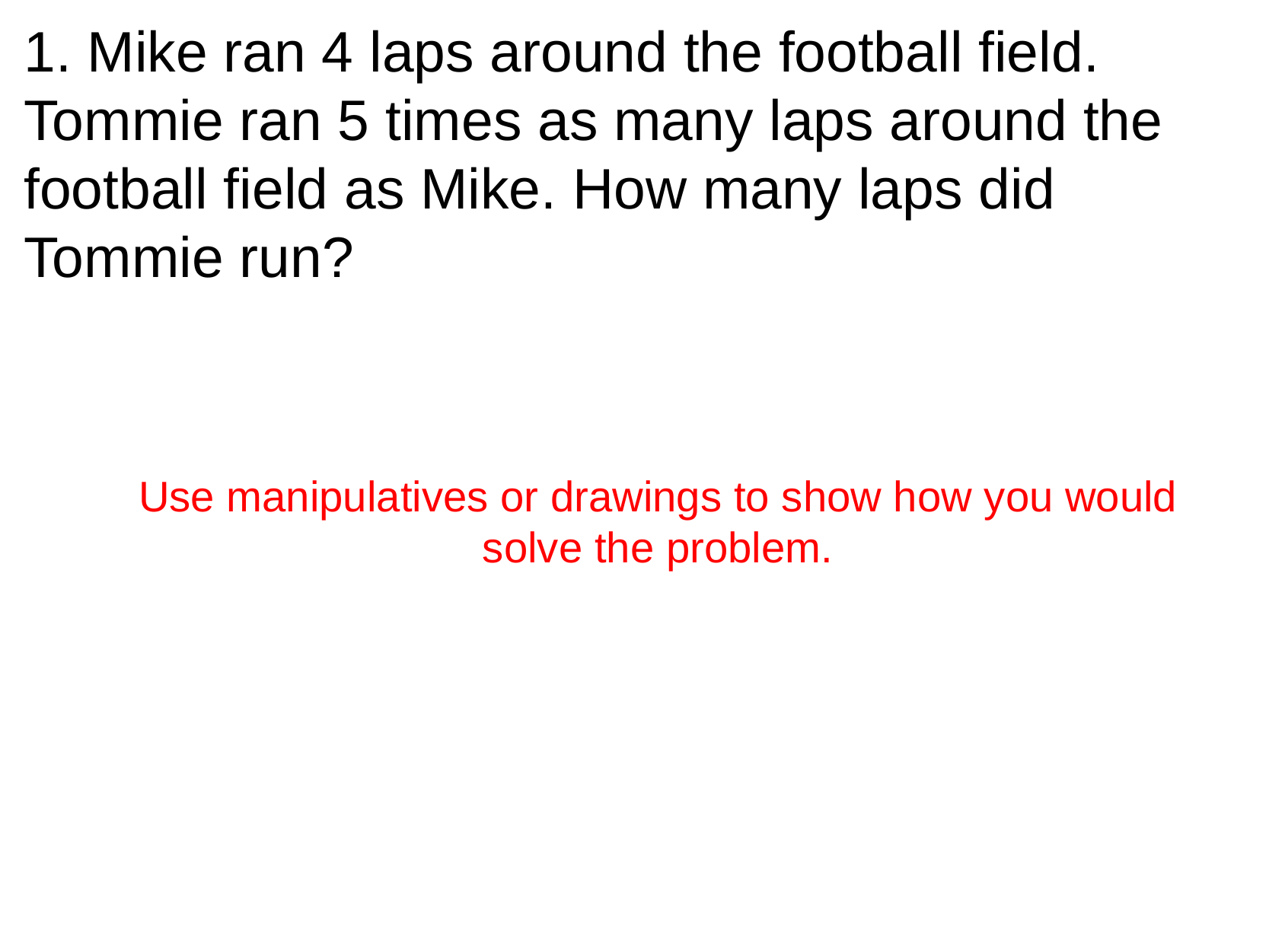

1. Mike ran 4 laps around the football field. Tommie ran 5 times as many laps around the football field as Mike. How many laps did Tommie run?
Use manipulatives or drawings to show how you would solve the problem.